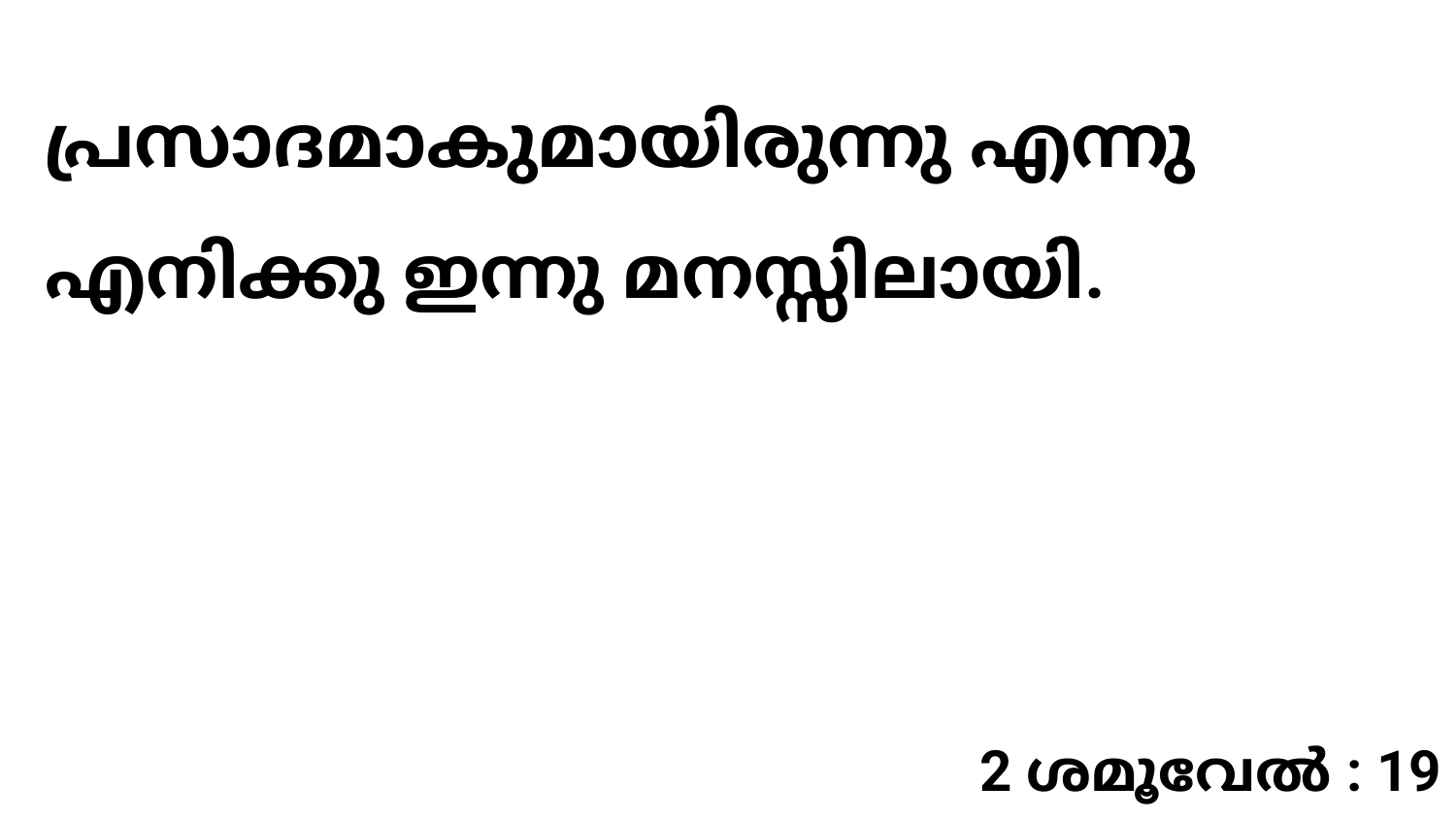

പ്രസാദമാകുമായിരുന്നു എന്നു എനിക്കു ഇന്നു മനസ്സിലായി.
2 ശമൂവേൽ : 19